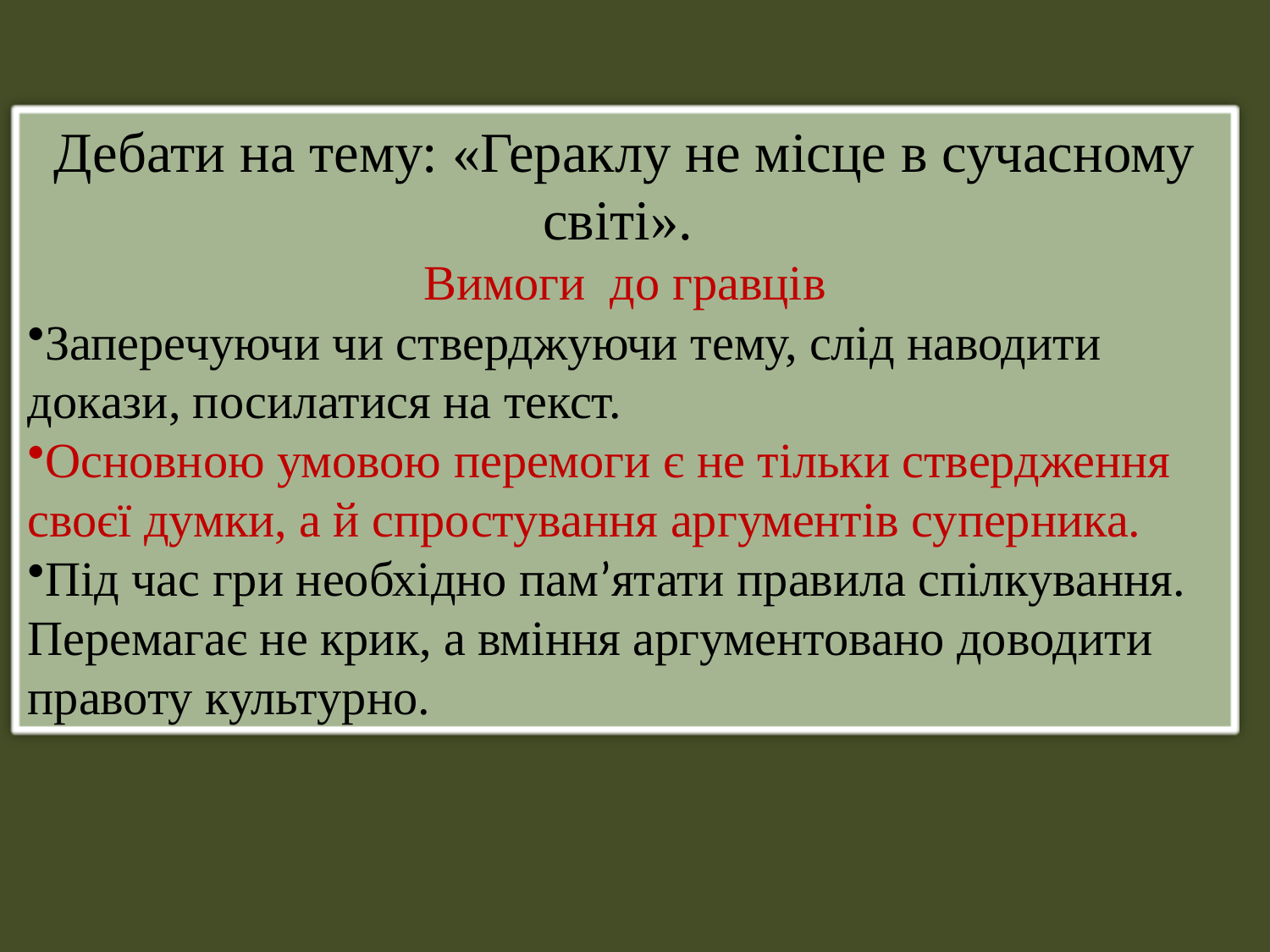

Дебати на тему: «Гераклу не місце в сучасному світі».
Вимоги  до гравців
Заперечуючи чи стверджуючи тему, слід наводити докази, посилатися на текст.
Основною умовою перемоги є не тільки ствердження своєї думки, а й спростування аргументів суперника.
Під час гри необхідно пам’ятати правила спілкування. Перемагає не крик, а вміння аргументовано доводити правоту культурно.